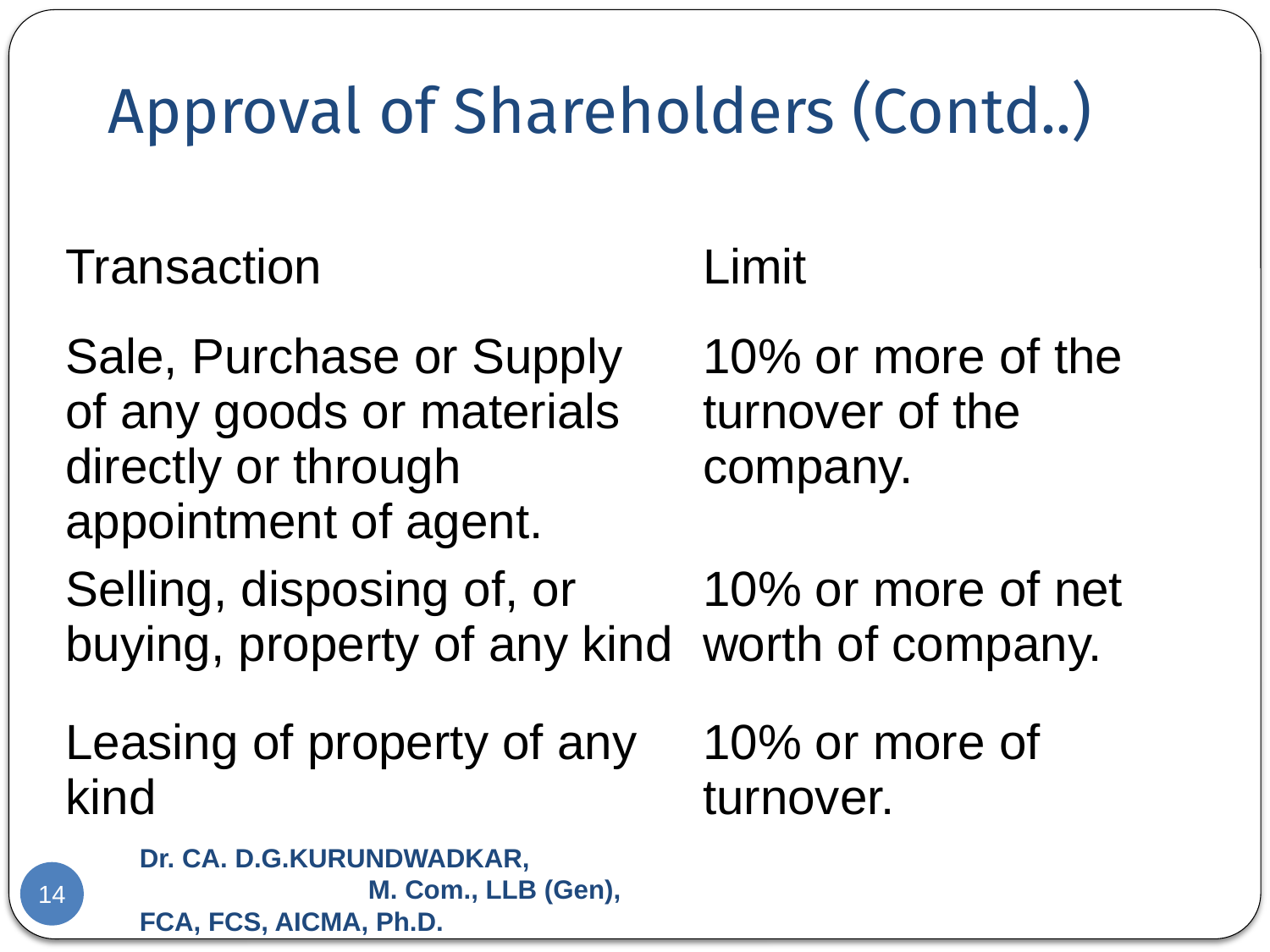

# Approval of Shareholders (Contd..)

| Transaction | Limit |
| --- | --- |
| Sale, Purchase or Supply of any goods or materials directly or through appointment of agent. | 10% or more of the turnover of the company. |
| Selling, disposing of, or buying, property of any kind | 10% or more of net worth of company. |
| Leasing of property of any kind | 10% or more of turnover. |
Dr. CA. D.G.KURUNDWADKAR,                                                  M. Com., LLB (Gen), FCA, FCS, AICMA, Ph.D.
14